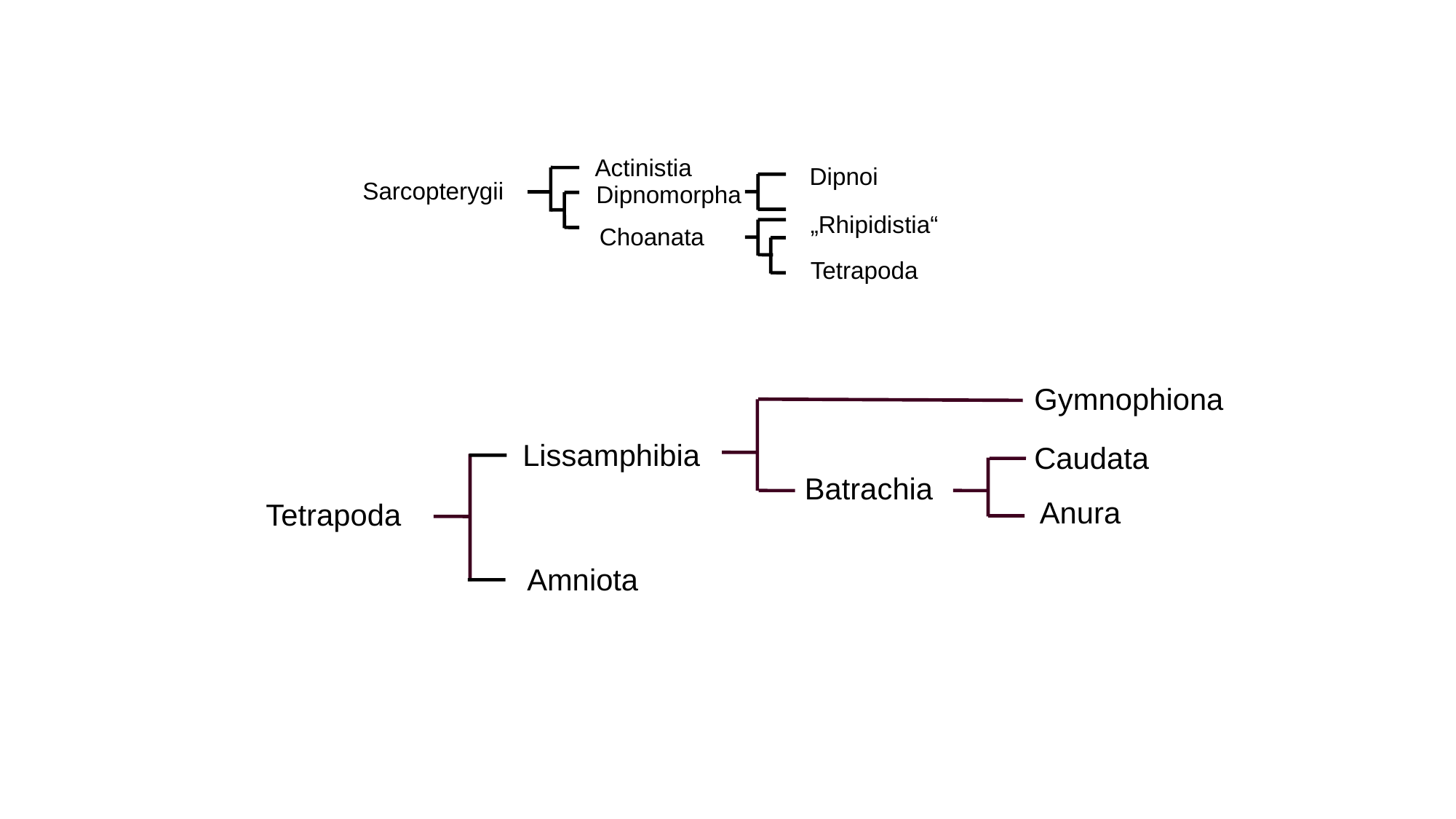

Actinistia

  Sarcopterygii
  Dipnomorpha
  Choanata

  Dipnoi

  „Rhipidistia“

 Tetrapoda
Gymnophiona

Lissamphibia
Caudata

Batrachia
Anura

Tetrapoda

Amniota